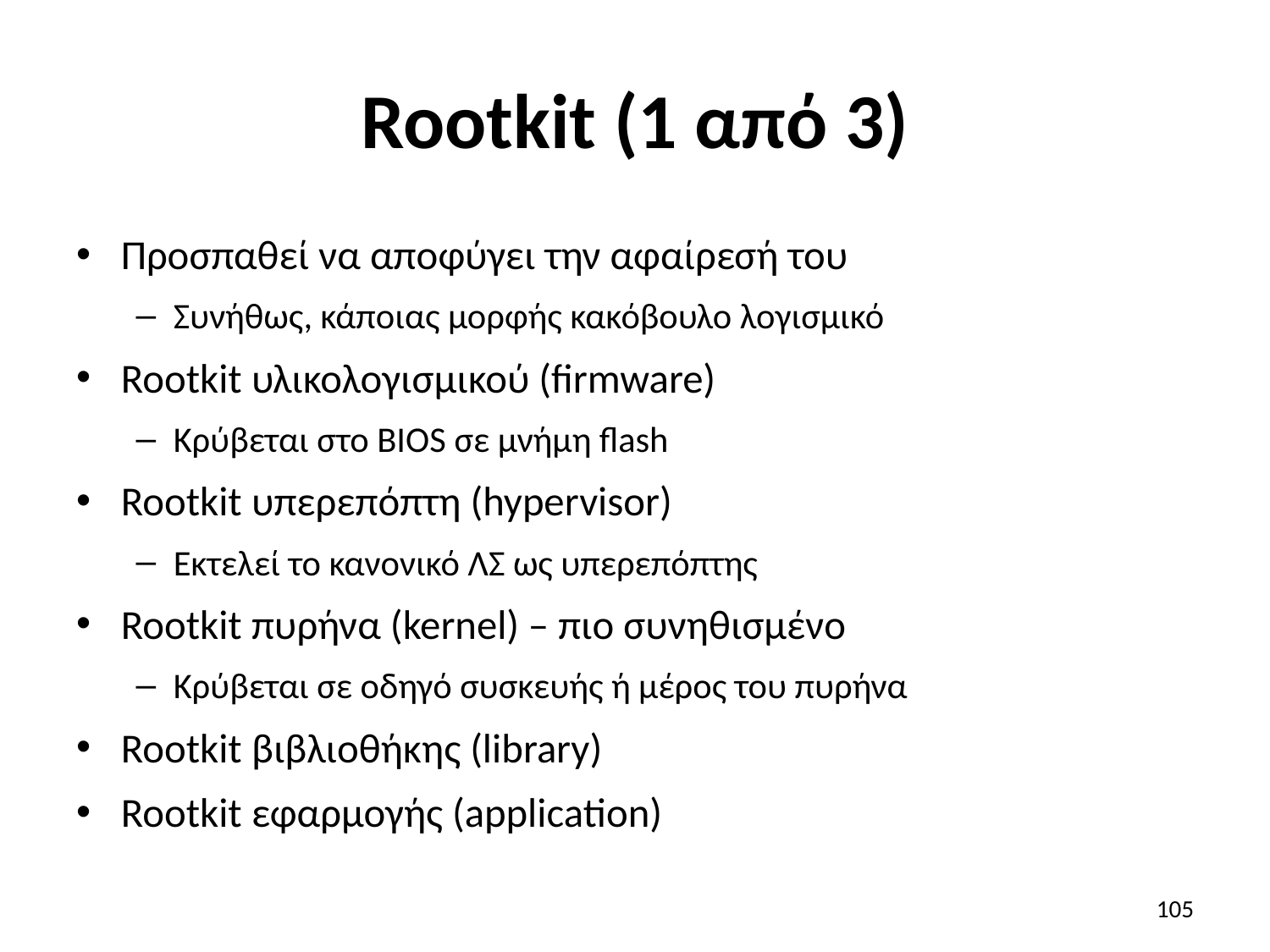

# Rootkit (1 από 3)
Προσπαθεί να αποφύγει την αφαίρεσή του
Συνήθως, κάποιας μορφής κακόβουλο λογισμικό
Rootkit υλικολογισμικού (firmware)
Κρύβεται στο BIOS σε μνήμη flash
Rootkit υπερεπόπτη (hypervisor)
Εκτελεί το κανονικό ΛΣ ως υπερεπόπτης
Rootkit πυρήνα (kernel) – πιο συνηθισμένο
Κρύβεται σε οδηγό συσκευής ή μέρος του πυρήνα
Rootkit βιβλιοθήκης (library)
Rootkit εφαρμογής (application)
105